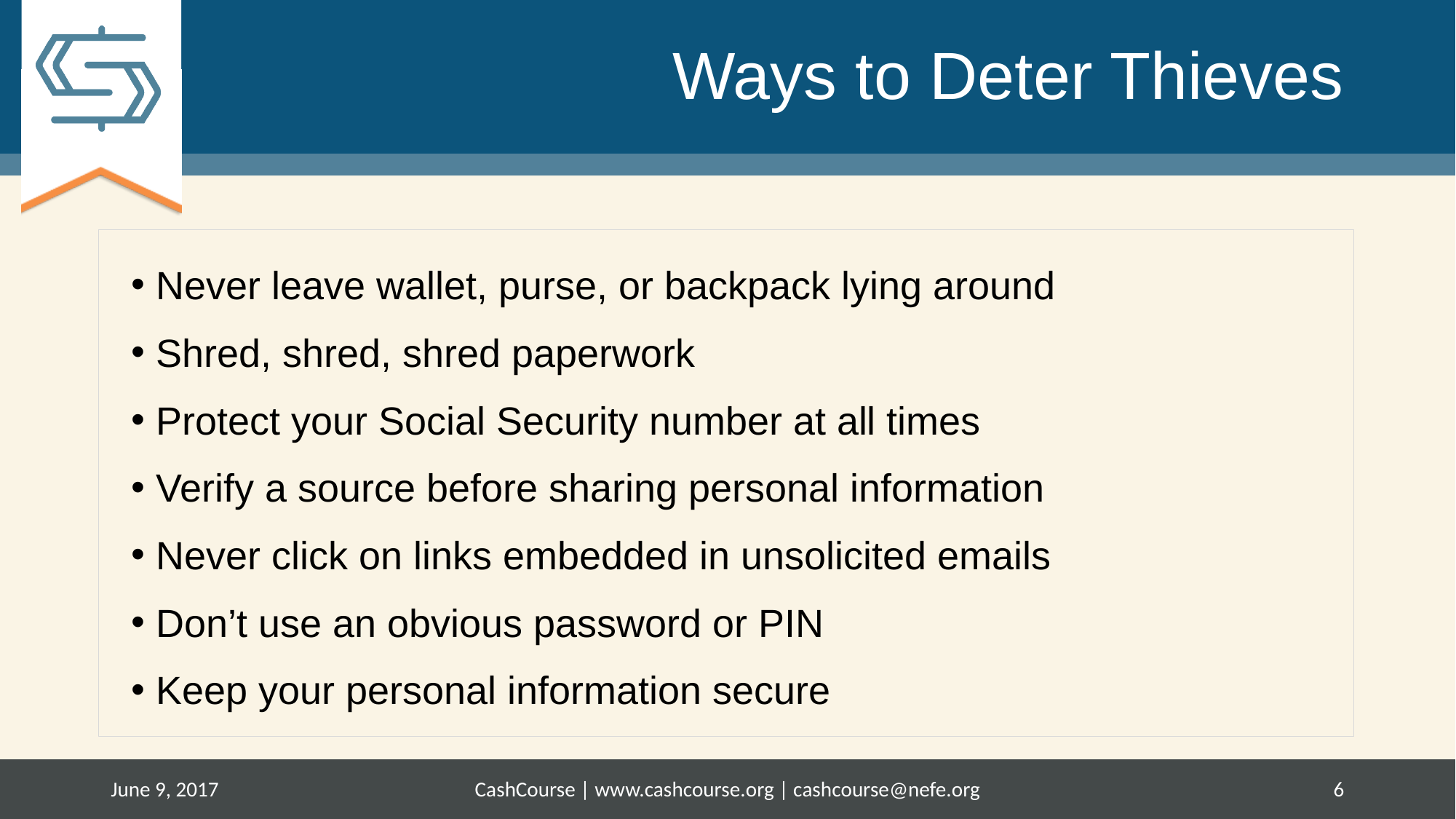

# Ways to Deter Thieves
Never leave wallet, purse, or backpack lying around
Shred, shred, shred paperwork
Protect your Social Security number at all times
Verify a source before sharing personal information
Never click on links embedded in unsolicited emails
Don’t use an obvious password or PIN
Keep your personal information secure
June 9, 2017
CashCourse | www.cashcourse.org | cashcourse@nefe.org
6